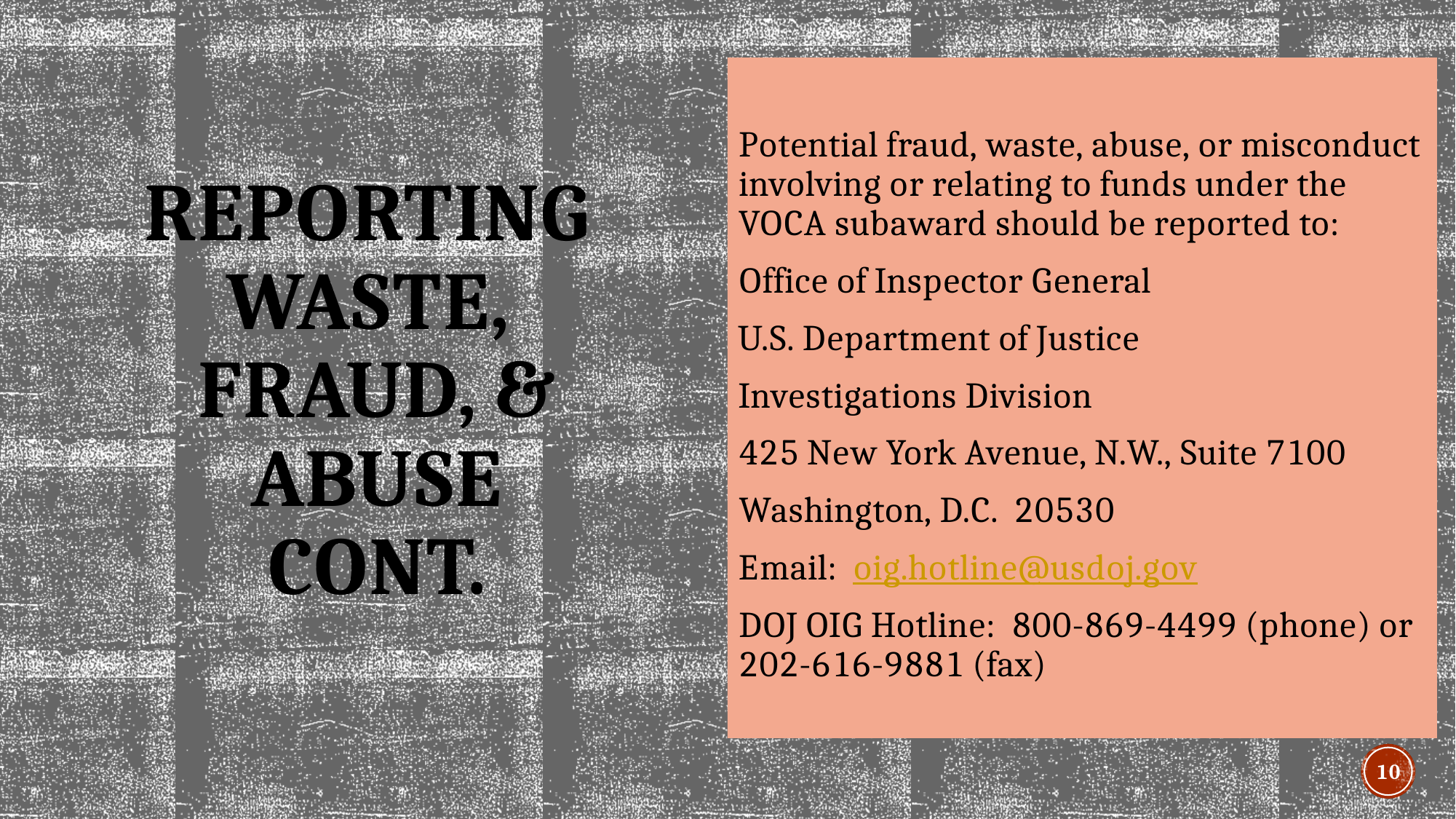

# REPORTING WASTE, FRAUD, & ABUSE CONT.

Potential fraud, waste, abuse, or misconduct involving or relating to funds under the VOCA subaward should be reported to:
Office of Inspector General
U.S. Department of Justice
Investigations Division
425 New York Avenue, N.W., Suite 7100
Washington, D.C.  20530
Email:  oig.hotline@usdoj.gov
DOJ OIG Hotline:  800-869-4499 (phone) or 202-616-9881 (fax)

10